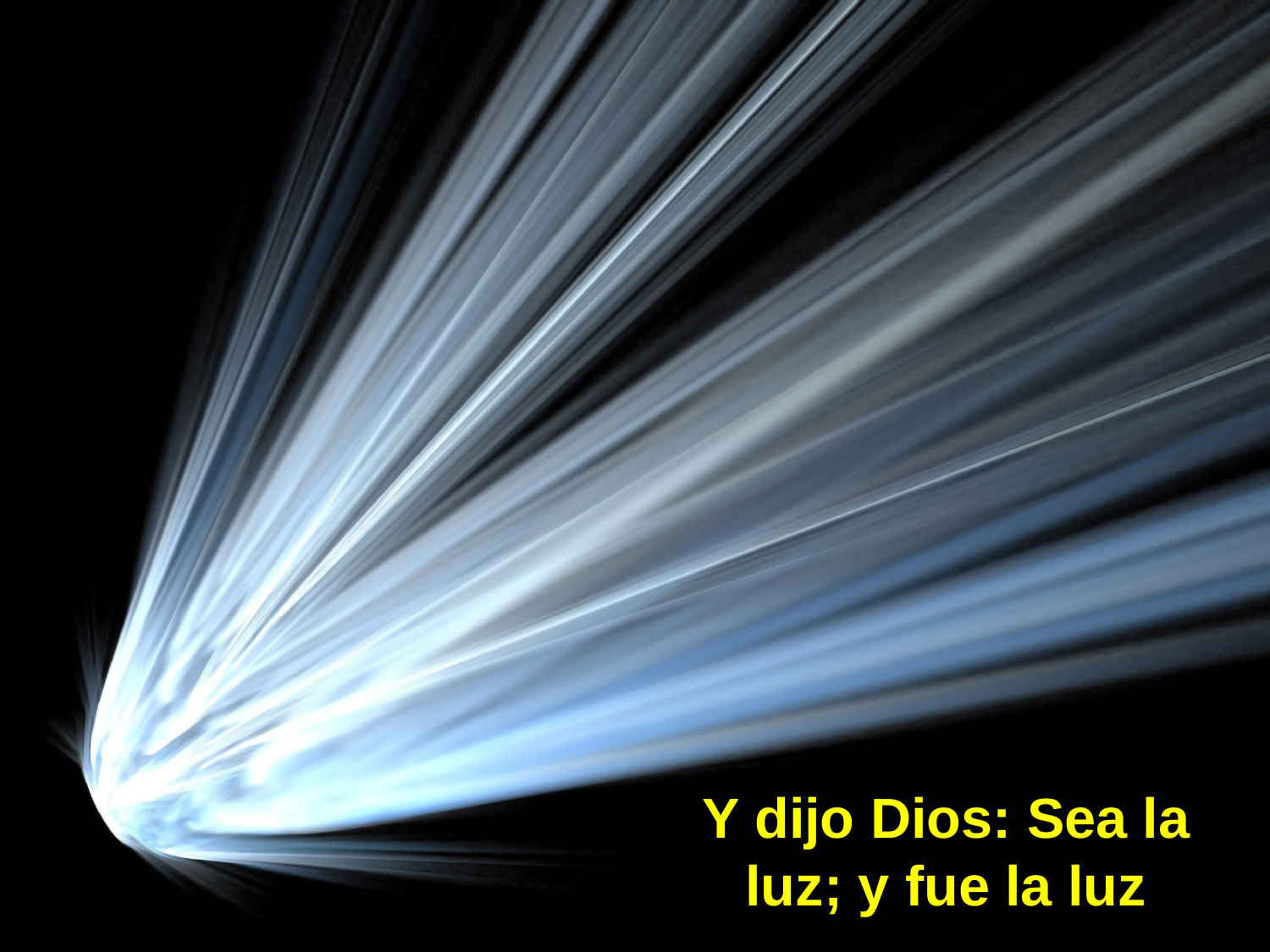

Y dijo Dios: Sea la luz; y fue la luz